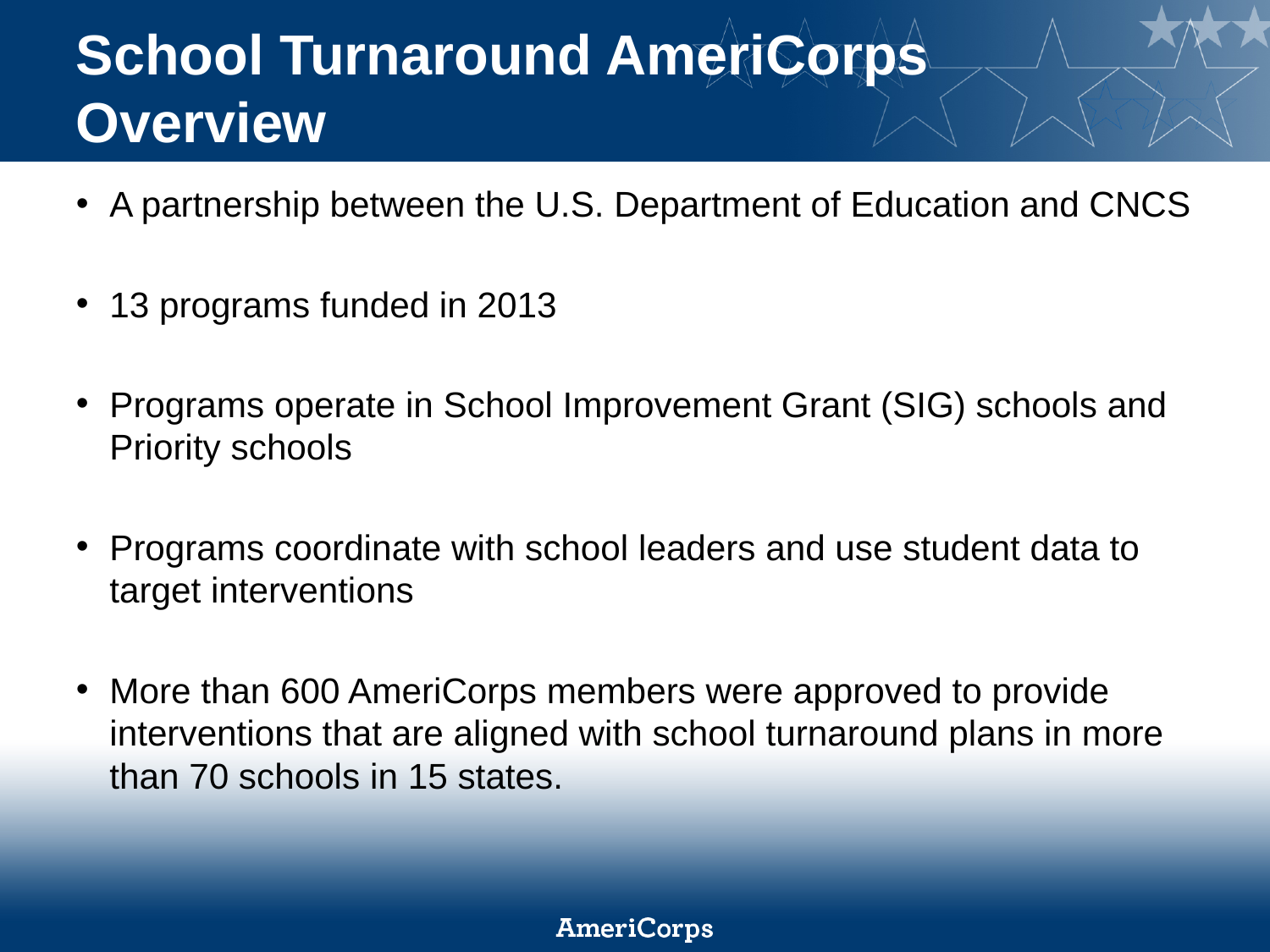

# School Turnaround AmeriCorps Overview
A partnership between the U.S. Department of Education and CNCS

13 programs funded in 2013

Programs operate in School Improvement Grant (SIG) schools and Priority schools

Programs coordinate with school leaders and use student data to target interventions

More than 600 AmeriCorps members were approved to provide interventions that are aligned with school turnaround plans in more than 70 schools in 15 states.